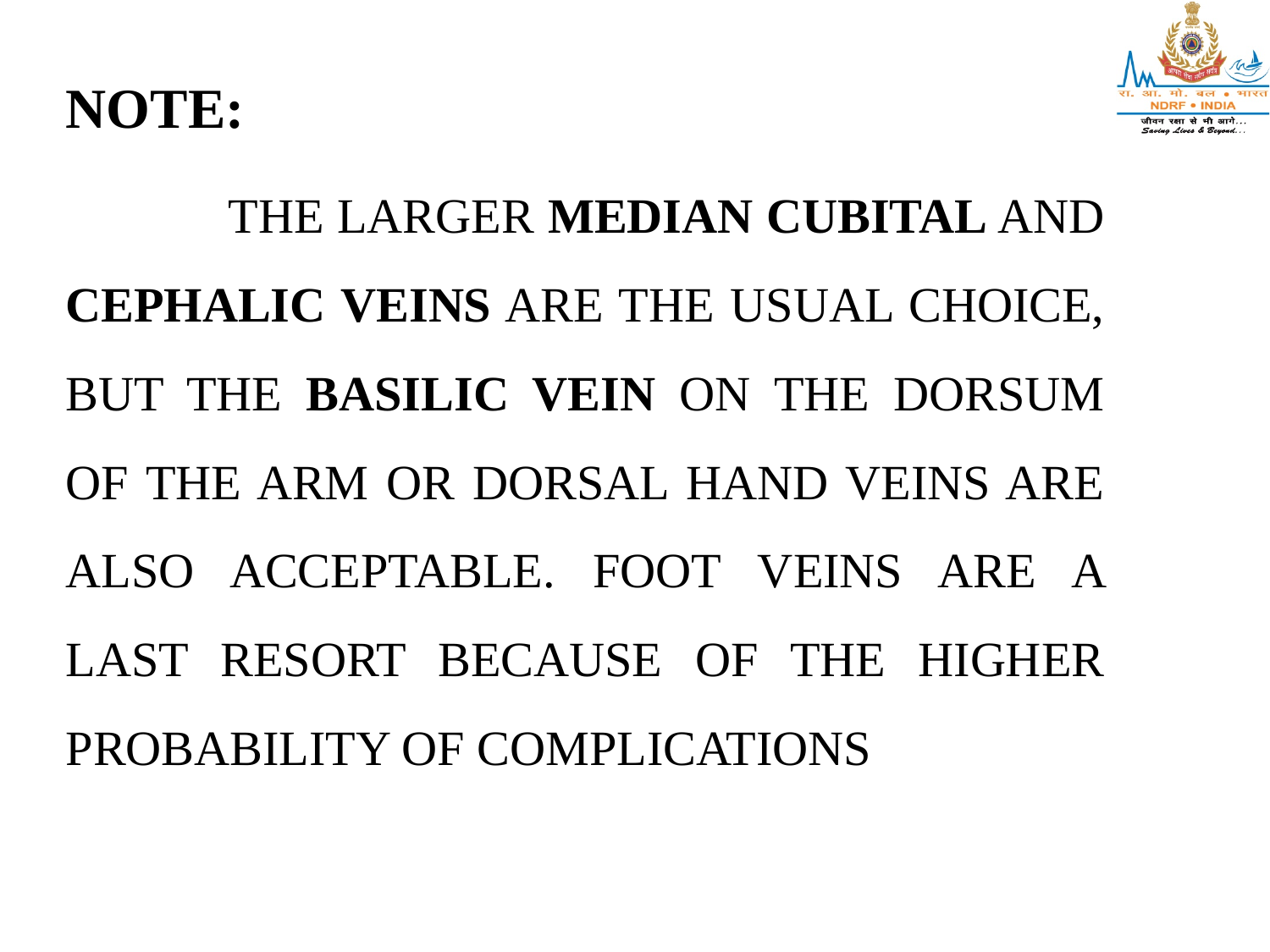

NOTE:
            THE LARGER MEDIAN CUBITAL AND CEPHALIC VEINS ARE THE USUAL CHOICE, BUT THE BASILIC VEIN ON THE DORSUM OF THE ARM OR DORSAL HAND VEINS ARE ALSO ACCEPTABLE. FOOT VEINS ARE A LAST RESORT BECAUSE OF THE HIGHER PROBABILITY OF COMPLICATIONS